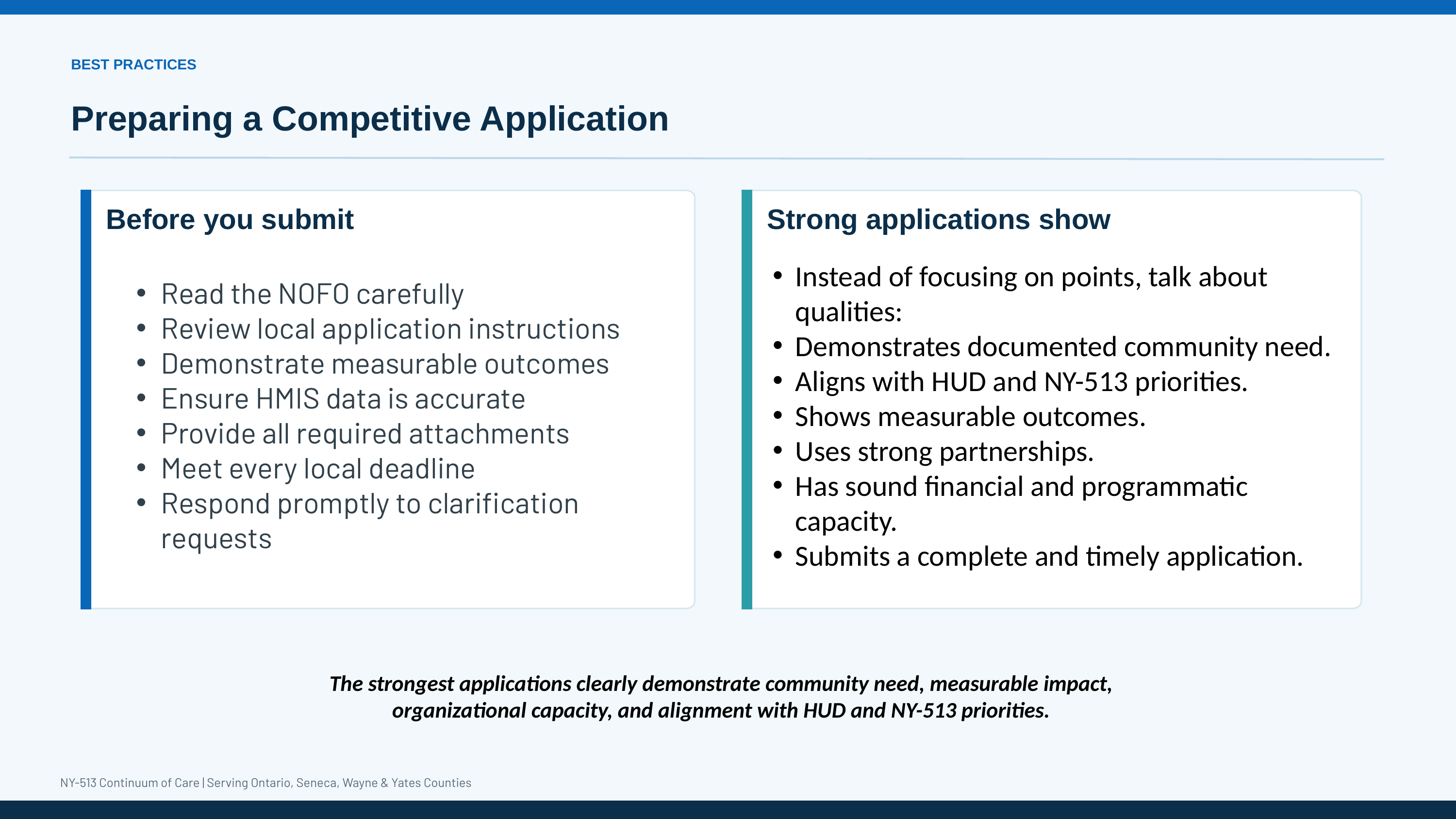

BEST PRACTICES

Preparing a Competitive Application

Read the NOFO carefully
Review local application instructions
Demonstrate measurable outcomes
Ensure HMIS data is accurate
Provide all required attachments
Meet every local deadline
Respond promptly to clarification requests

Instead of focusing on points, talk about qualities:
Demonstrates documented community need.
Aligns with HUD and NY-513 priorities.
Shows measurable outcomes.
Uses strong partnerships.
Has sound financial and programmatic capacity.
Submits a complete and timely application.

Before you submit

Strong applications show
The strongest applications clearly demonstrate community need, measurable impact, organizational capacity, and alignment with HUD and NY-513 priorities.

NY-513 Continuum of Care | Serving Ontario, Seneca, Wayne & Yates Counties